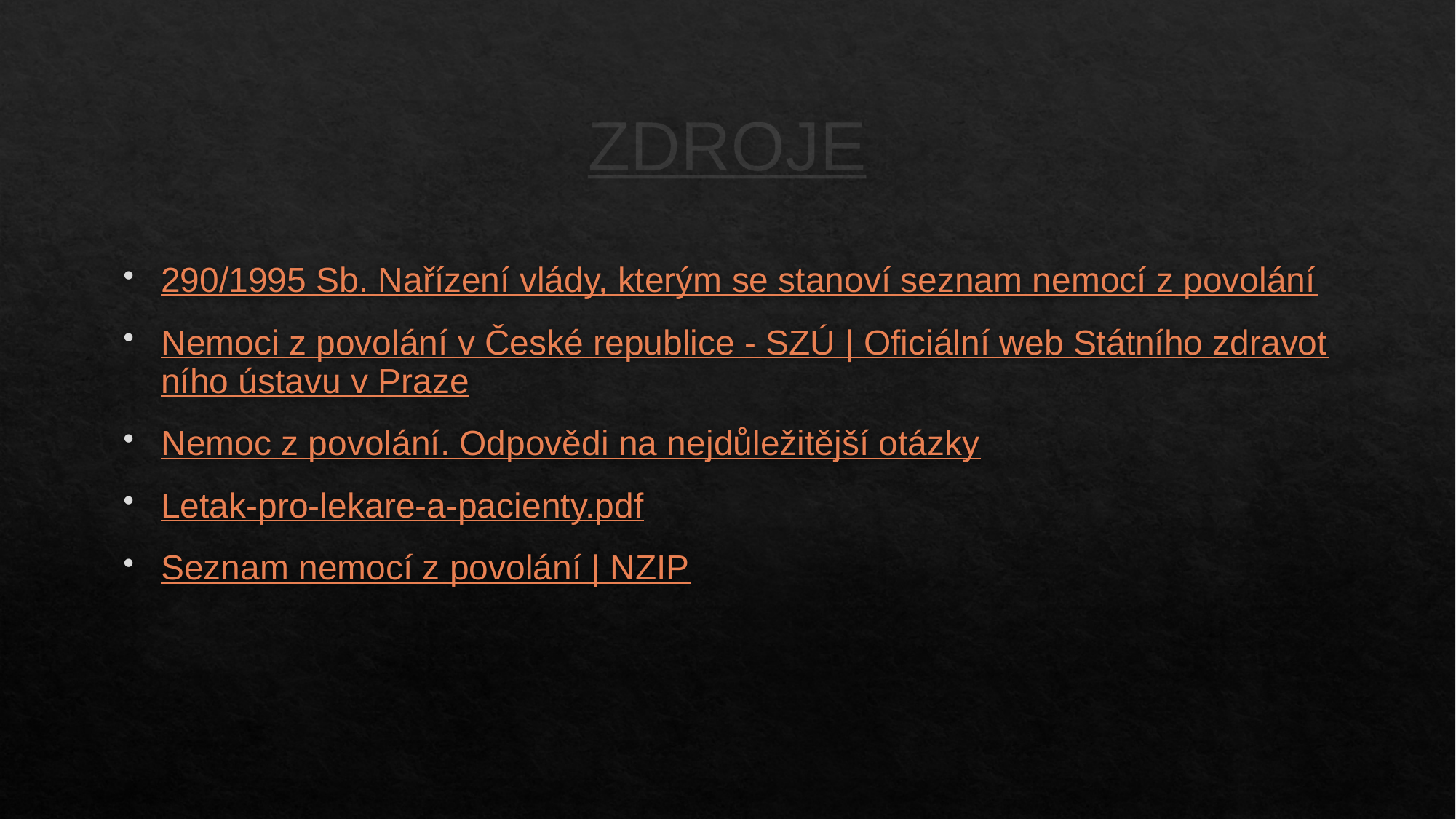

# ZDROJE
290/1995 Sb. Nařízení vlády, kterým se stanoví seznam nemocí z povolání
Nemoci z povolání v České republice - SZÚ | Oficiální web Státního zdravotního ústavu v Praze
Nemoc z povolání. Odpovědi na nejdůležitější otázky
Letak-pro-lekare-a-pacienty.pdf
Seznam nemocí z povolání | NZIP